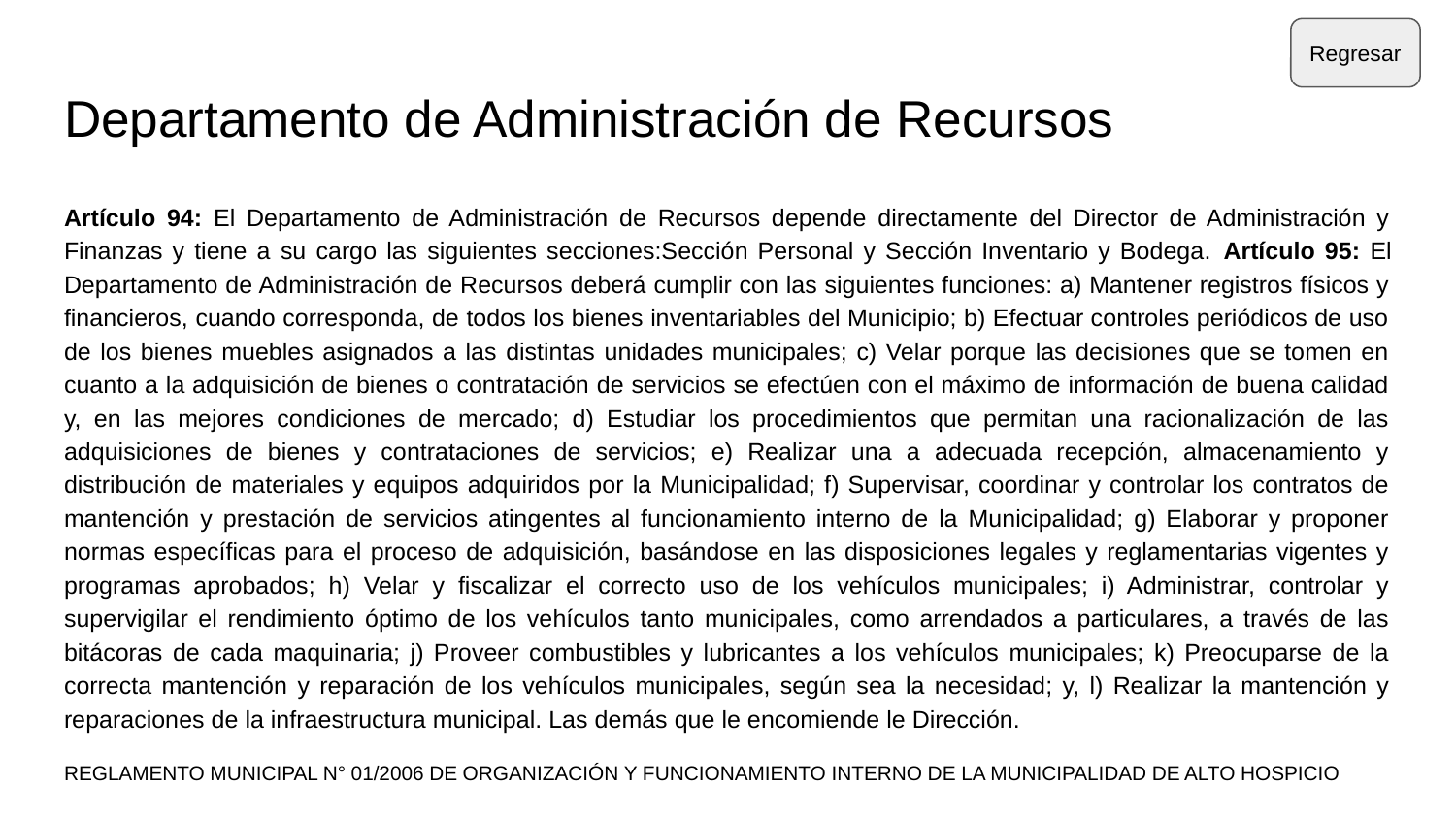

Regresar
# Departamento de Administración de Recursos
Artículo 94: El Departamento de Administración de Recursos depende directamente del Director de Administración y Finanzas y tiene a su cargo las siguientes secciones:Sección Personal y Sección Inventario y Bodega. Artículo 95: El Departamento de Administración de Recursos deberá cumplir con las siguientes funciones: a) Mantener registros físicos y financieros, cuando corresponda, de todos los bienes inventariables del Municipio; b) Efectuar controles periódicos de uso de los bienes muebles asignados a las distintas unidades municipales; c) Velar porque las decisiones que se tomen en cuanto a la adquisición de bienes o contratación de servicios se efectúen con el máximo de información de buena calidad y, en las mejores condiciones de mercado; d) Estudiar los procedimientos que permitan una racionalización de las adquisiciones de bienes y contrataciones de servicios; e) Realizar una a adecuada recepción, almacenamiento y distribución de materiales y equipos adquiridos por la Municipalidad; f) Supervisar, coordinar y controlar los contratos de mantención y prestación de servicios atingentes al funcionamiento interno de la Municipalidad; g) Elaborar y proponer normas específicas para el proceso de adquisición, basándose en las disposiciones legales y reglamentarias vigentes y programas aprobados; h) Velar y fiscalizar el correcto uso de los vehículos municipales; i) Administrar, controlar y supervigilar el rendimiento óptimo de los vehículos tanto municipales, como arrendados a particulares, a través de las bitácoras de cada maquinaria; j) Proveer combustibles y lubricantes a los vehículos municipales; k) Preocuparse de la correcta mantención y reparación de los vehículos municipales, según sea la necesidad; y, l) Realizar la mantención y reparaciones de la infraestructura municipal. Las demás que le encomiende le Dirección.
REGLAMENTO MUNICIPAL N° 01/2006 DE ORGANIZACIÓN Y FUNCIONAMIENTO INTERNO DE LA MUNICIPALIDAD DE ALTO HOSPICIO